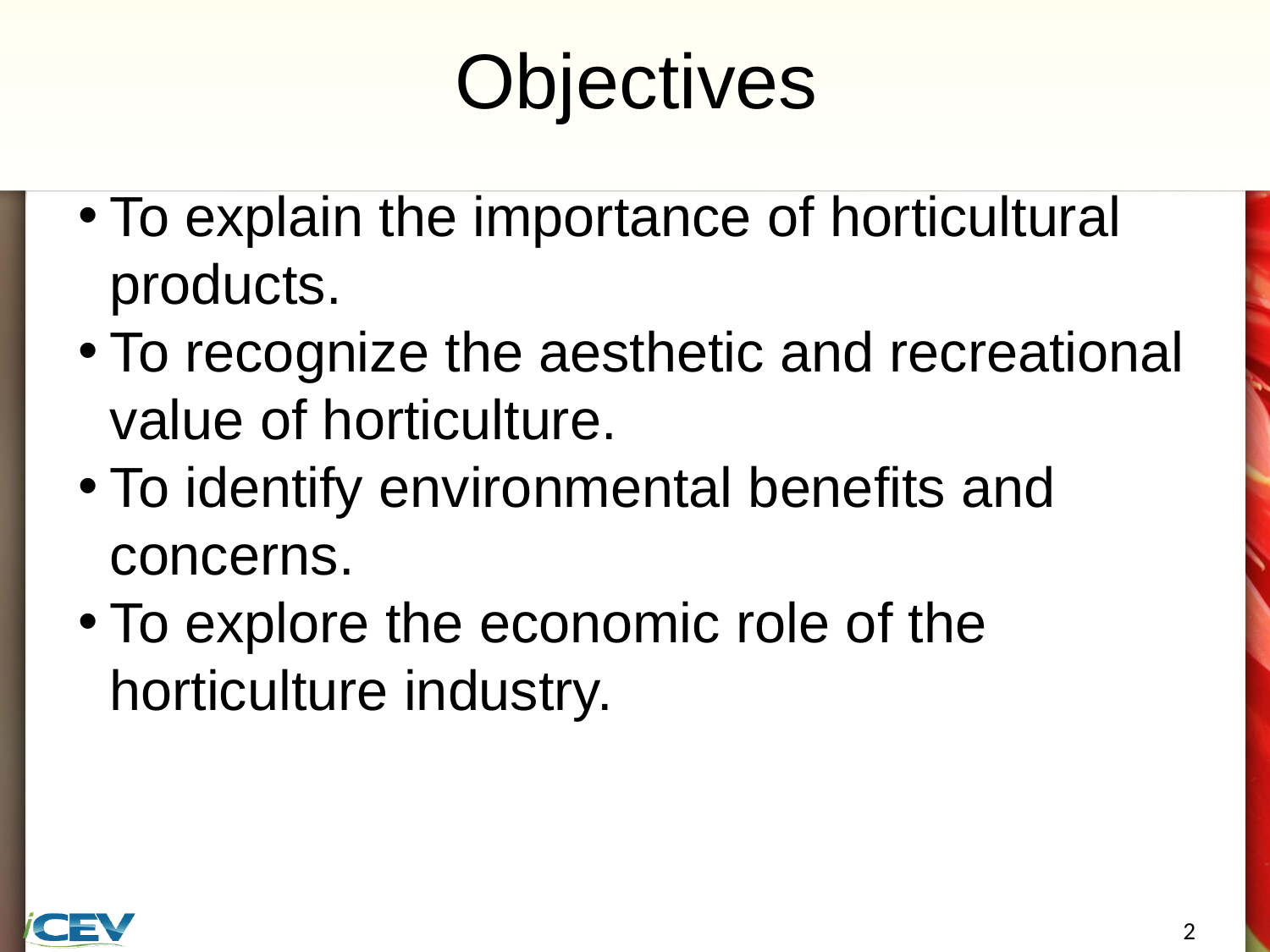

# Objectives
To explain the importance of horticultural products.
To recognize the aesthetic and recreational value of horticulture.
To identify environmental benefits and concerns.
To explore the economic role of the horticulture industry.